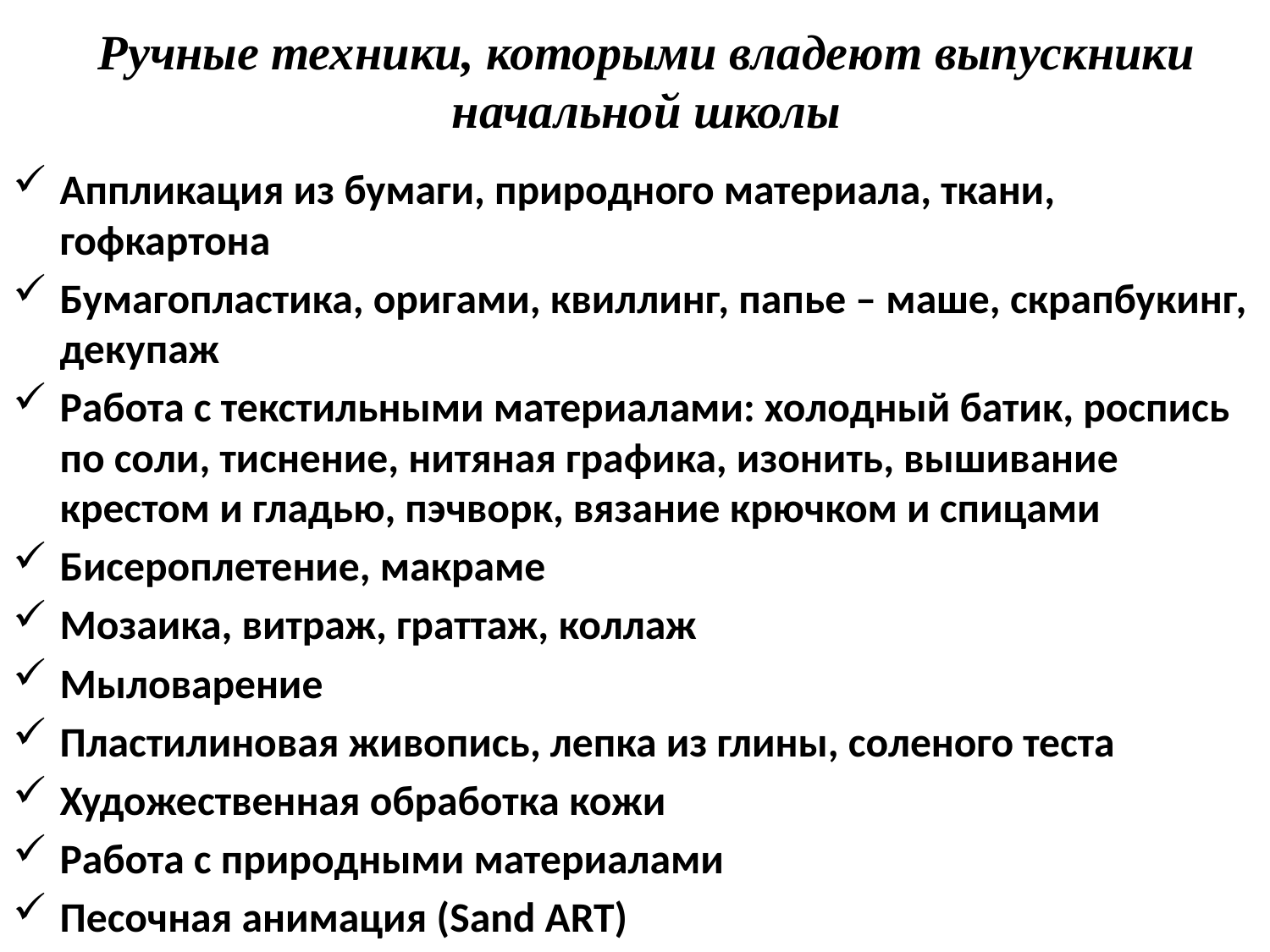

# Ручные техники, которыми владеют выпускники начальной школы
Аппликация из бумаги, природного материала, ткани, гофкартона
Бумагопластика, оригами, квиллинг, папье – маше, скрапбукинг, декупаж
Работа с текстильными материалами: холодный батик, роспись по соли, тиснение, нитяная графика, изонить, вышивание крестом и гладью, пэчворк, вязание крючком и спицами
Бисероплетение, макраме
Мозаика, витраж, граттаж, коллаж
Мыловарение
Пластилиновая живопись, лепка из глины, соленого теста
Художественная обработка кожи
Работа с природными материалами
Песочная анимация (Sand ART)